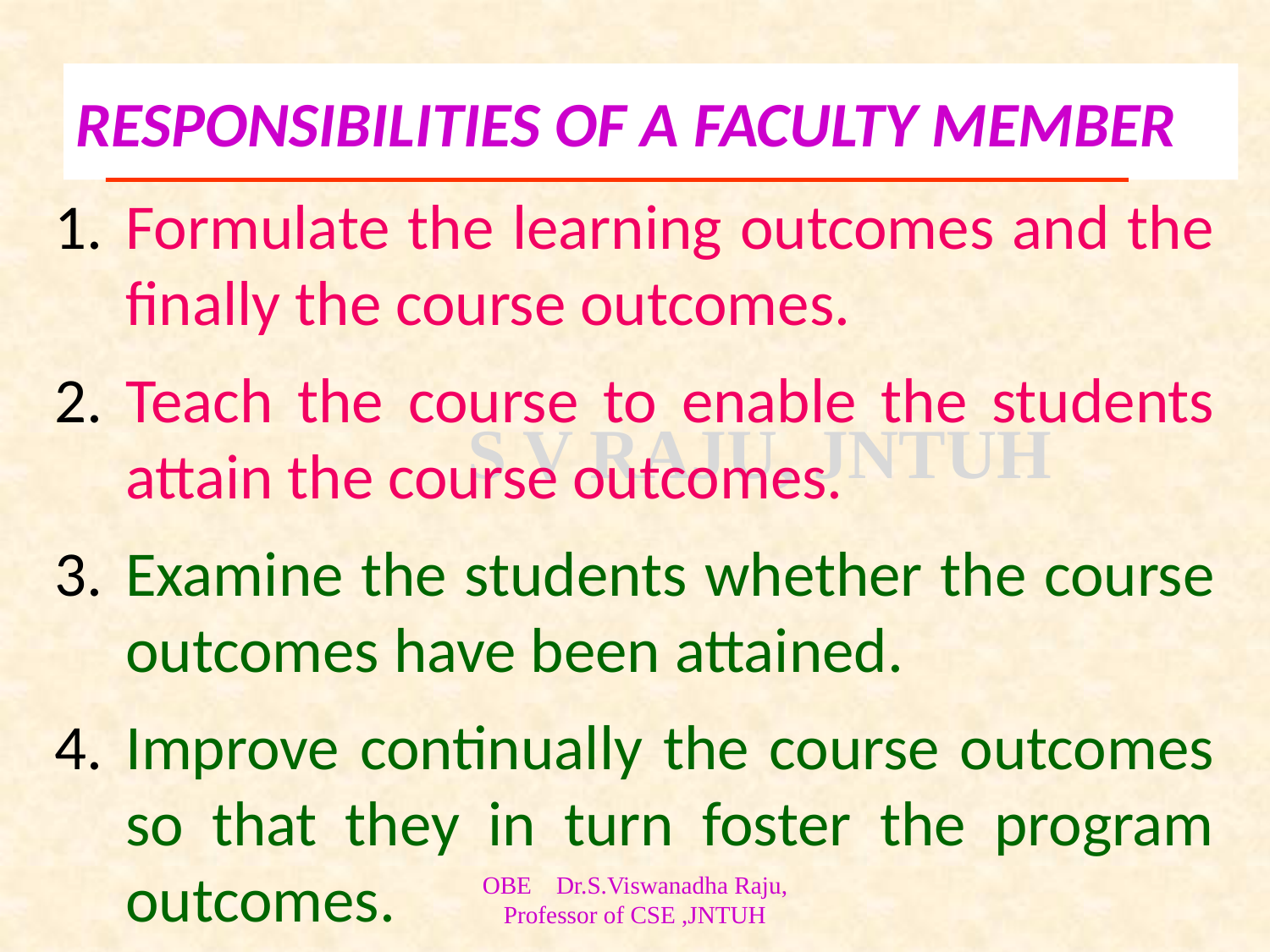

# RESPONSIBILITIES OF A FACULTY MEMBER
Formulate the learning outcomes and the finally the course outcomes.
Teach the course to enable the students attain the course outcomes.
Examine the students whether the course outcomes have been attained.
Improve continually the course outcomes so that they in turn foster the program outcomes.

OBE    Dr.S.Viswanadha Raju, Professor of CSE ,JNTUH